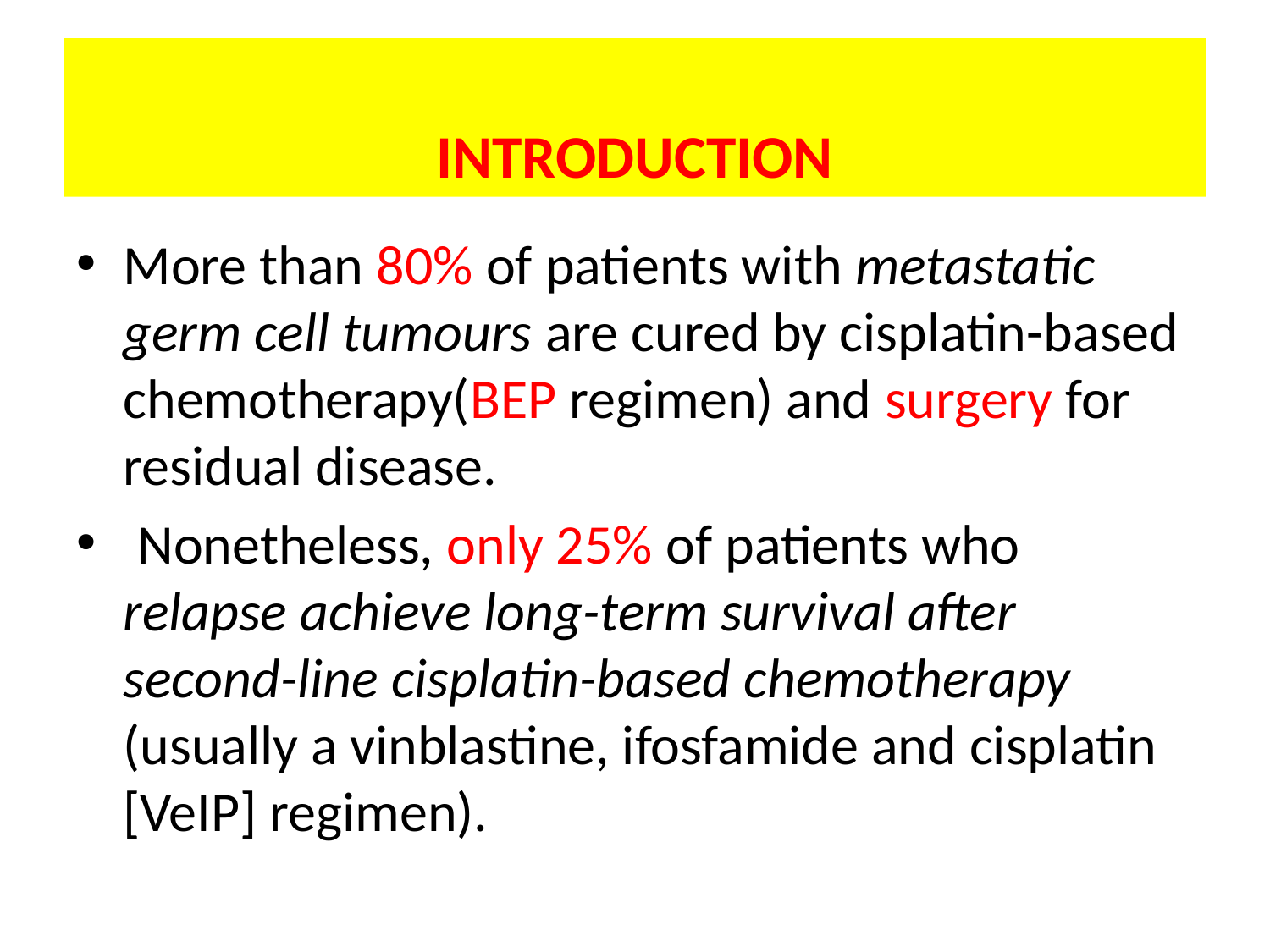

# INTRODUCTION
More than 80% of patients with metastatic germ cell tumours are cured by cisplatin-based chemotherapy(BEP regimen) and surgery for residual disease.
  Nonetheless, only 25% of patients who relapse achieve long-term survival after second-line cisplatin-based chemotherapy (usually a vinblastine, ifosfamide and cisplatin [VeIP] regimen).